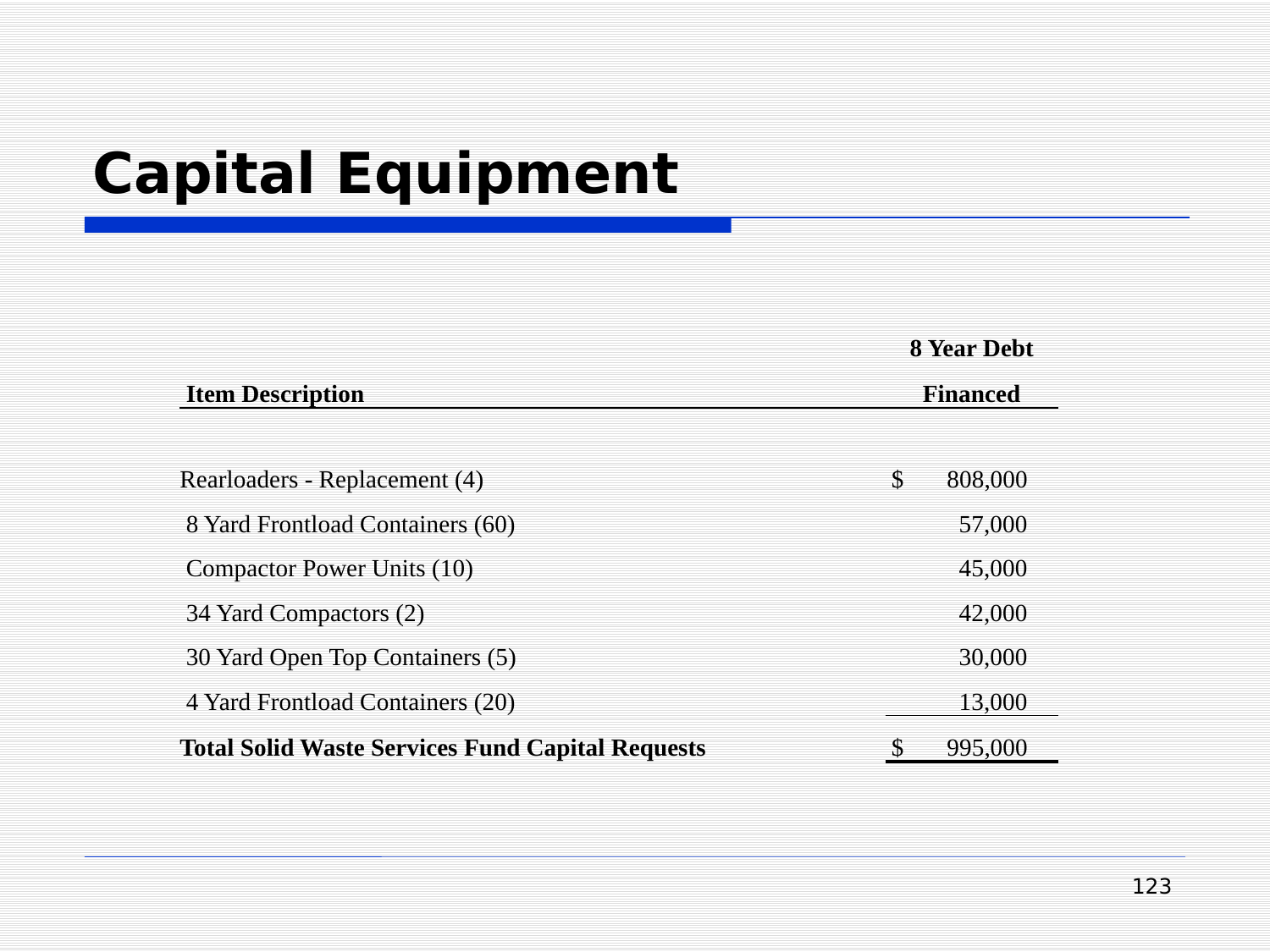

# Capital Equipment
|  | 8 Year Debt |
| --- | --- |
| Item Description | Financed |
|  |  |
| Rearloaders - Replacement (4) | $ 808,000 |
| 8 Yard Frontload Containers (60) | 57,000 |
| Compactor Power Units (10) | 45,000 |
| 34 Yard Compactors (2) | 42,000 |
| 30 Yard Open Top Containers (5) | 30,000 |
| 4 Yard Frontload Containers (20) | 13,000 |
| Total Solid Waste Services Fund Capital Requests | $ 995,000 |
123